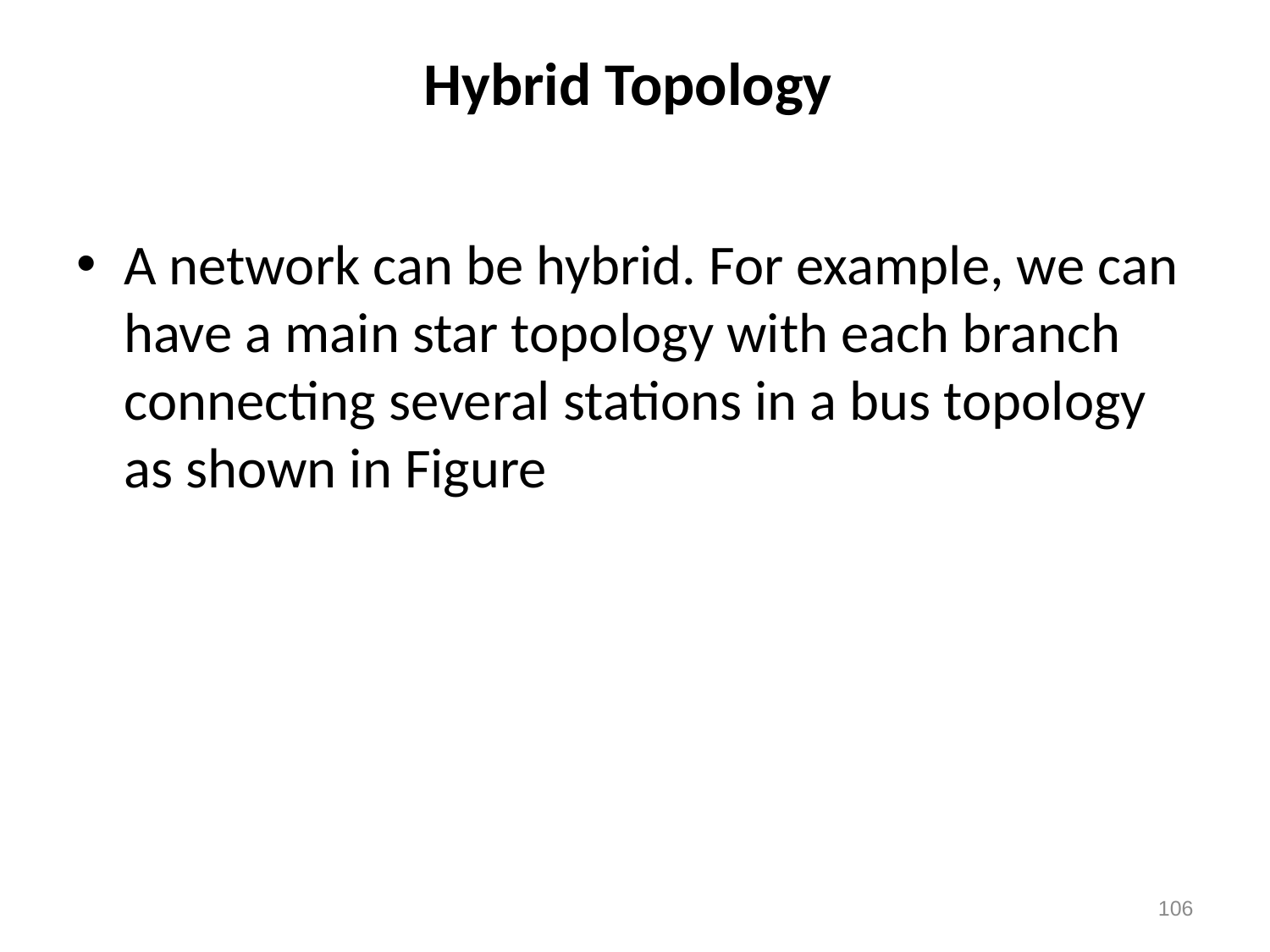

# Hybrid Topology
A network can be hybrid. For example, we can have a main star topology with each branch connecting several stations in a bus topology as shown in Figure
106